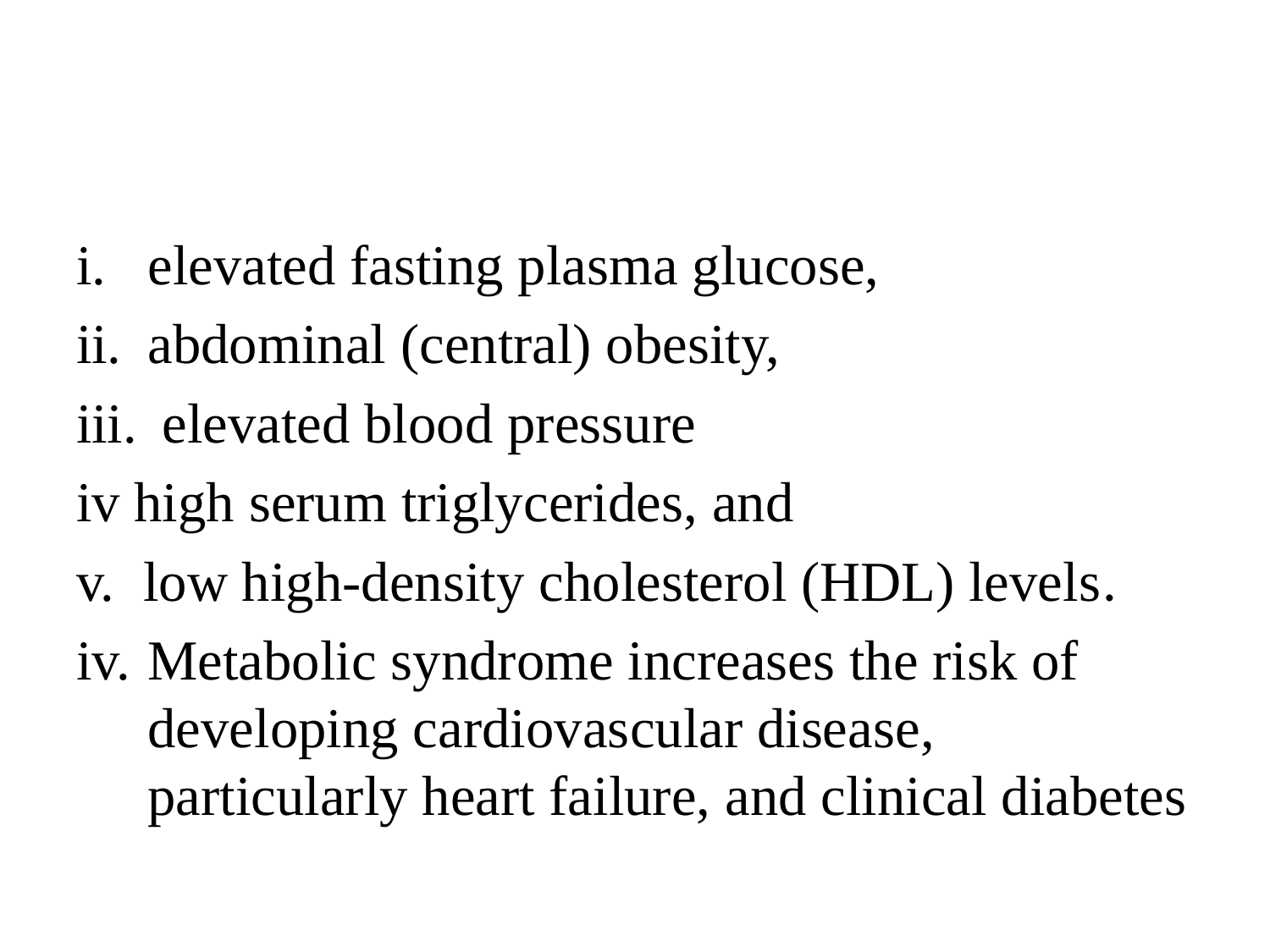

#
elevated fasting plasma glucose,
abdominal (central) obesity,
 elevated blood pressure
iv high serum triglycerides, and
v.  low high-density cholesterol (HDL) levels.
Metabolic syndrome increases the risk of developing cardiovascular disease, particularly heart failure, and clinical diabetes